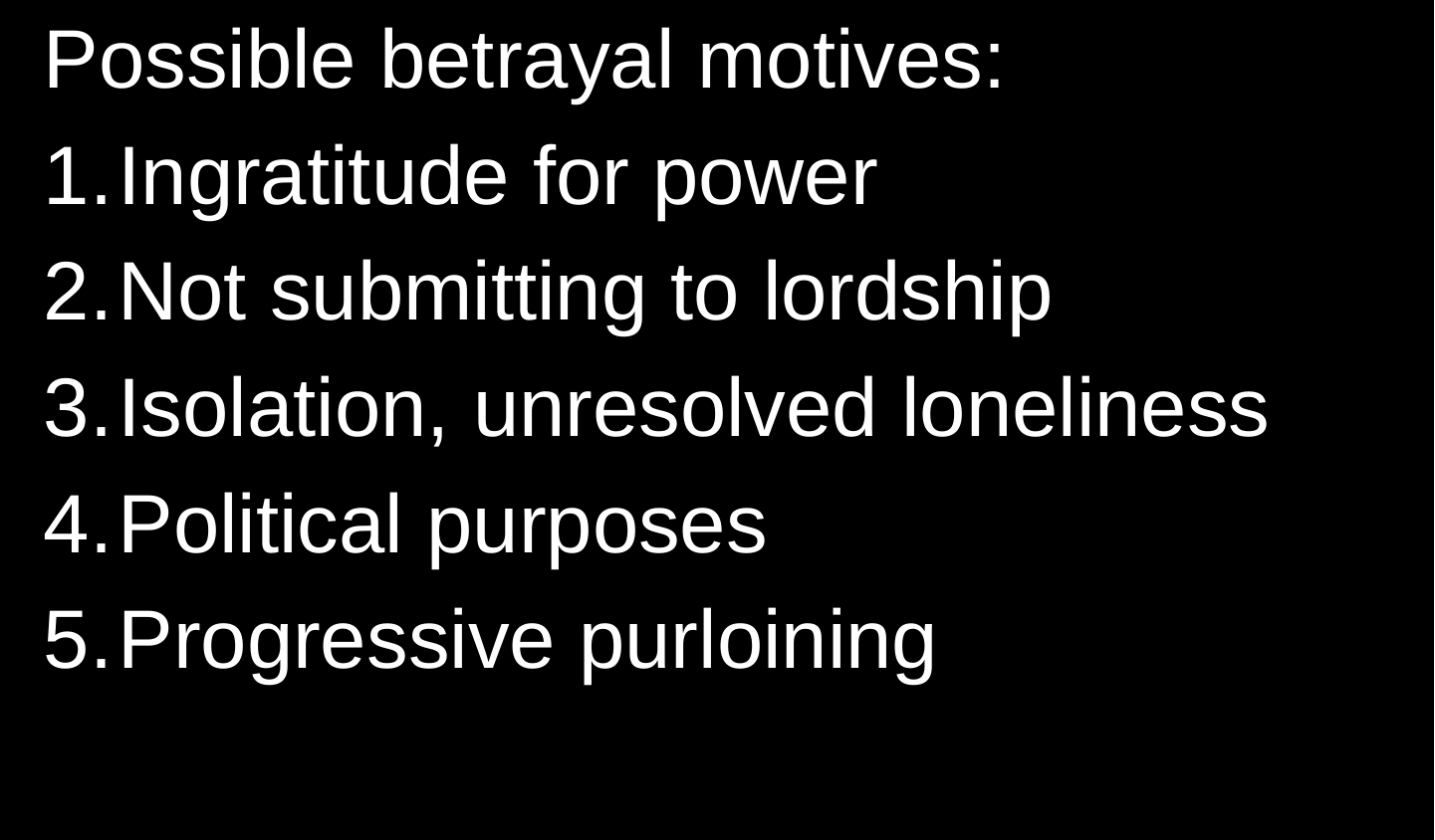

Possible betrayal motives:
Ingratitude for power
Not submitting to lordship
Isolation, unresolved loneliness
Political purposes
Progressive purloining